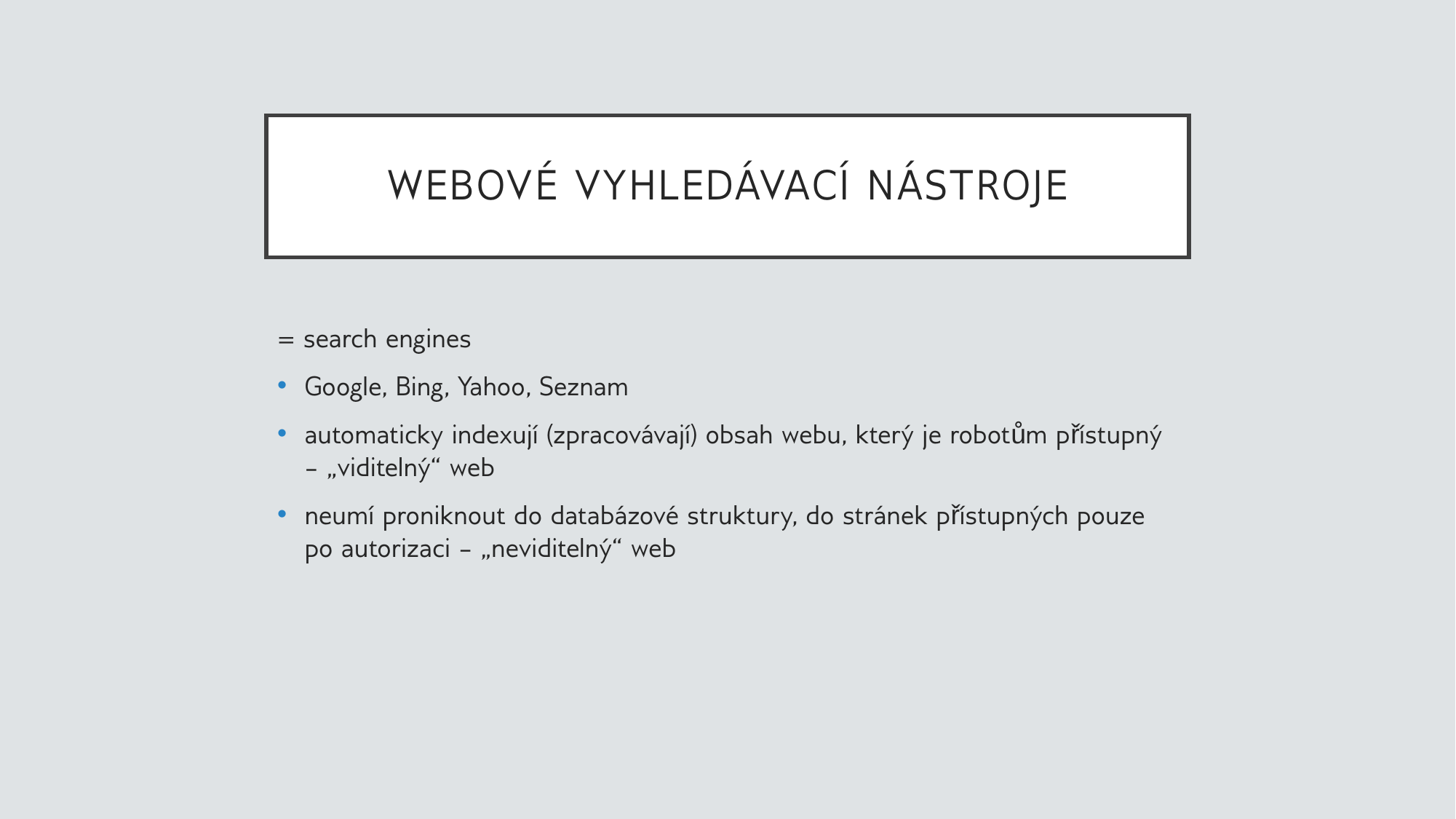

# Webové vyhledávací nástroje
= search engines
Google, Bing, Yahoo, Seznam
automaticky indexují (zpracovávají) obsah webu, který je robotům přístupný – „viditelný“ web
neumí proniknout do databázové struktury, do stránek přístupných pouze po autorizaci – „neviditelný“ web